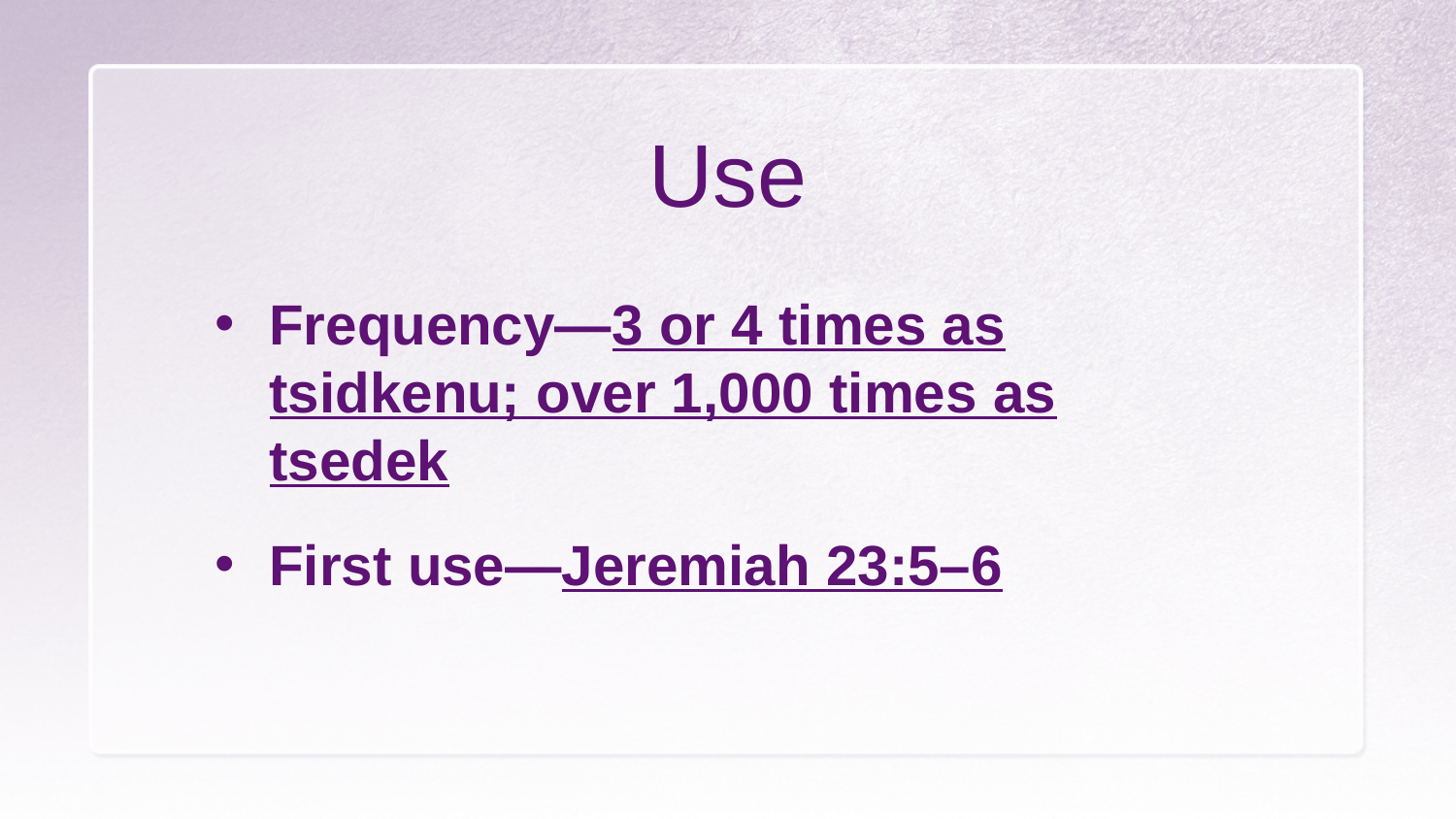

# Use
Frequency—3 or 4 times as tsidkenu; over 1,000 times as tsedek
First use—Jeremiah 23:5–6